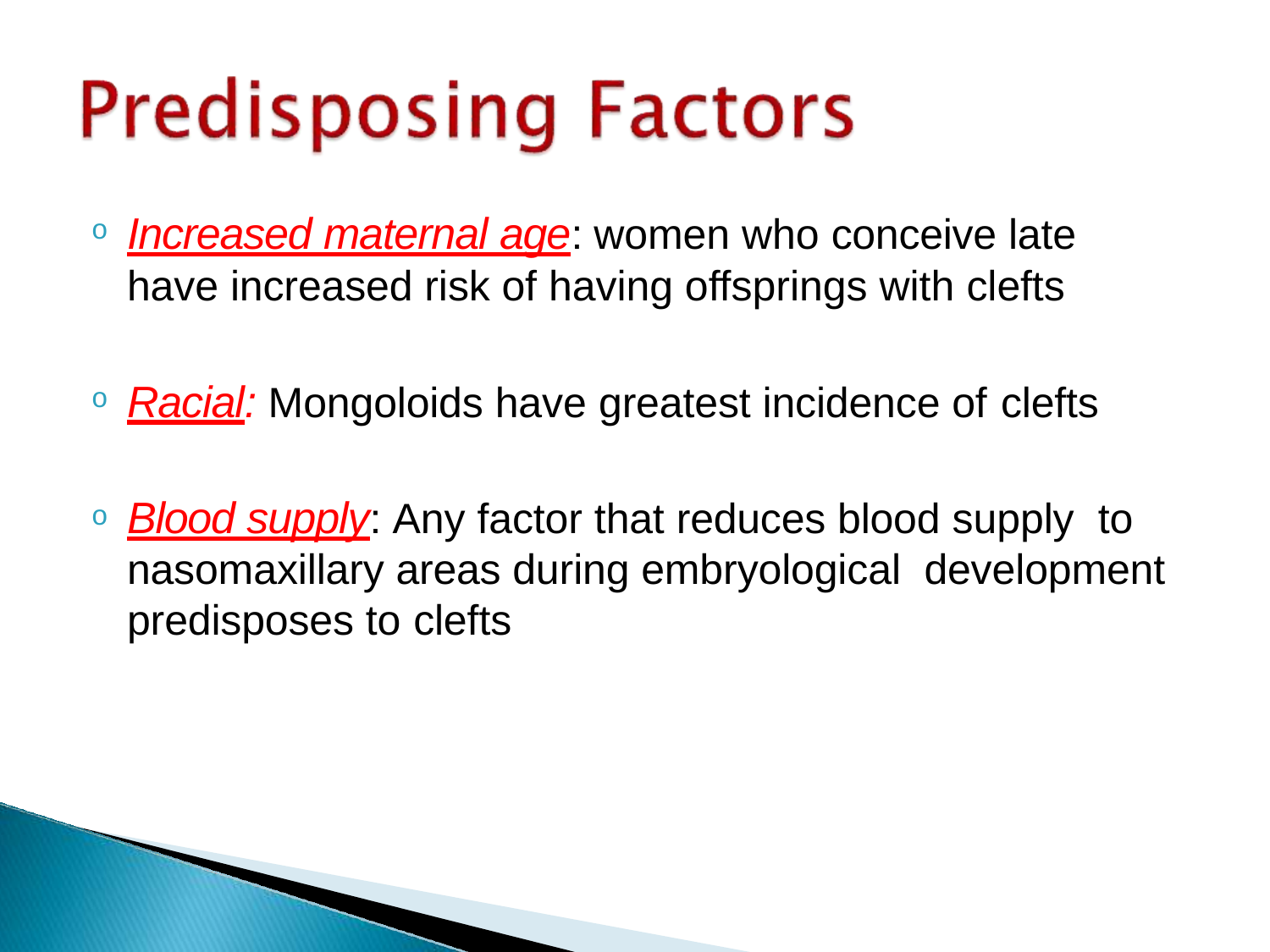

Increased maternal age: women who conceive late  have increased risk of having offsprings with clefts

Racial: Mongoloids have greatest incidence of clefts

Blood supply: Any factor that reduces blood supply  to nasomaxillary areas during embryological  development predisposes to clefts